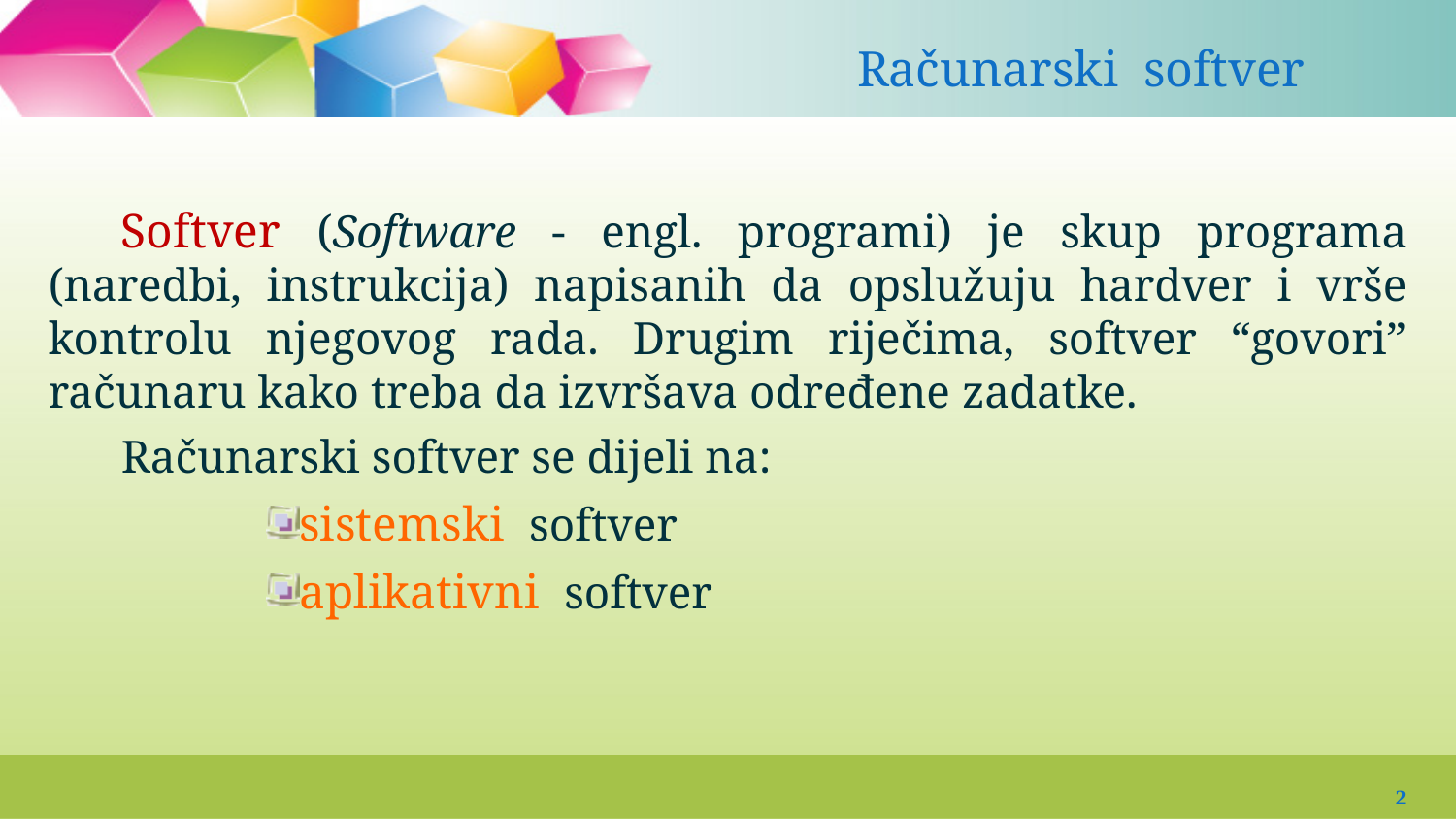

#
 Računarski  softver

Softver (Software - engl. programi) je skup programa (naredbi, instrukcija) napisanih da opslužuju hardver i vrše kontrolu njegovog rada. Drugim riječima, softver “govori” računaru kako treba da izvršava određene zadatke.
Računarski softver se dijeli na:
sistemski  softver
aplikativni  softver
2